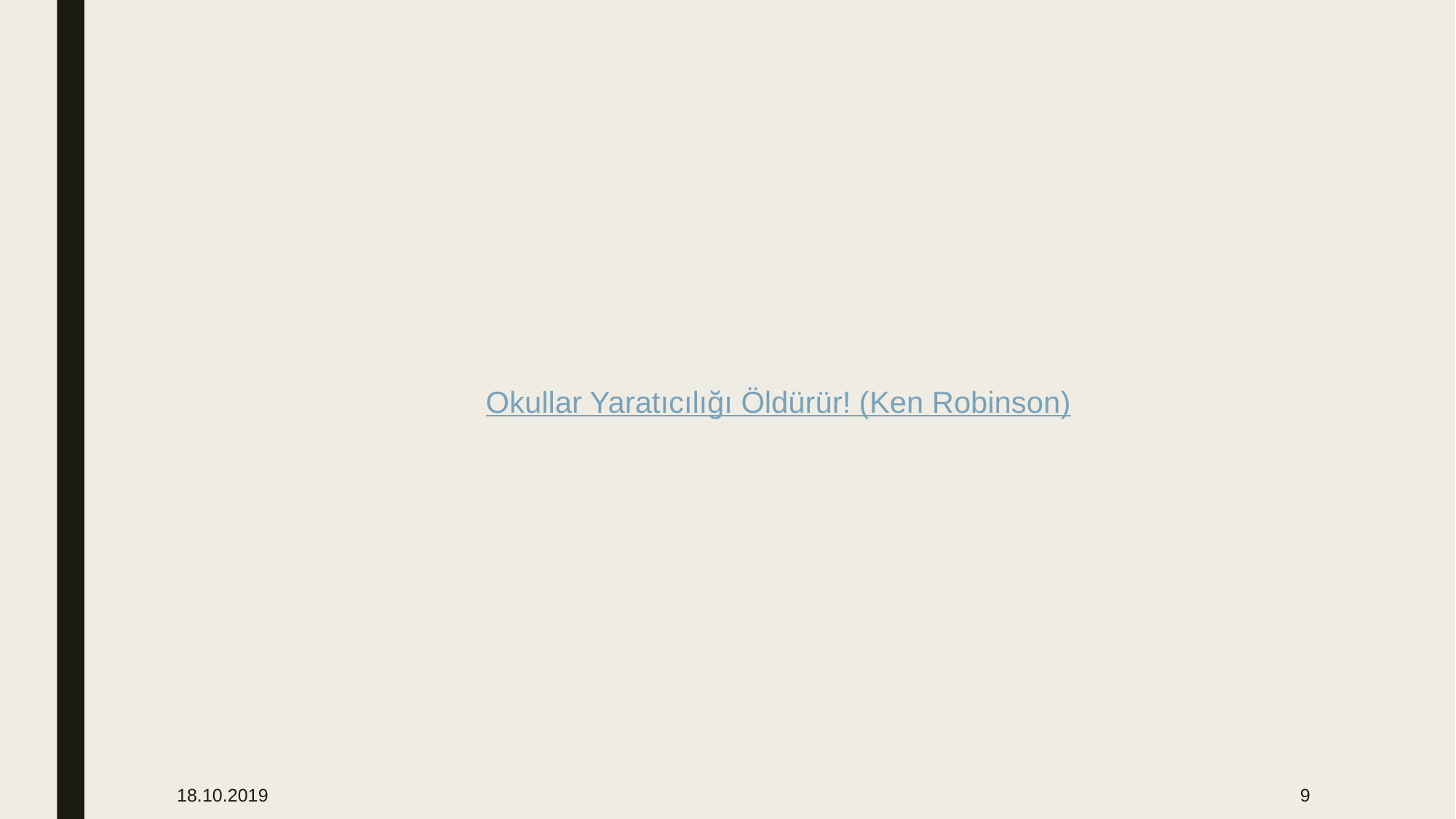

Okullar Yaratıcılığı Öldürür! (Ken Robinson)
18.10.2019
9